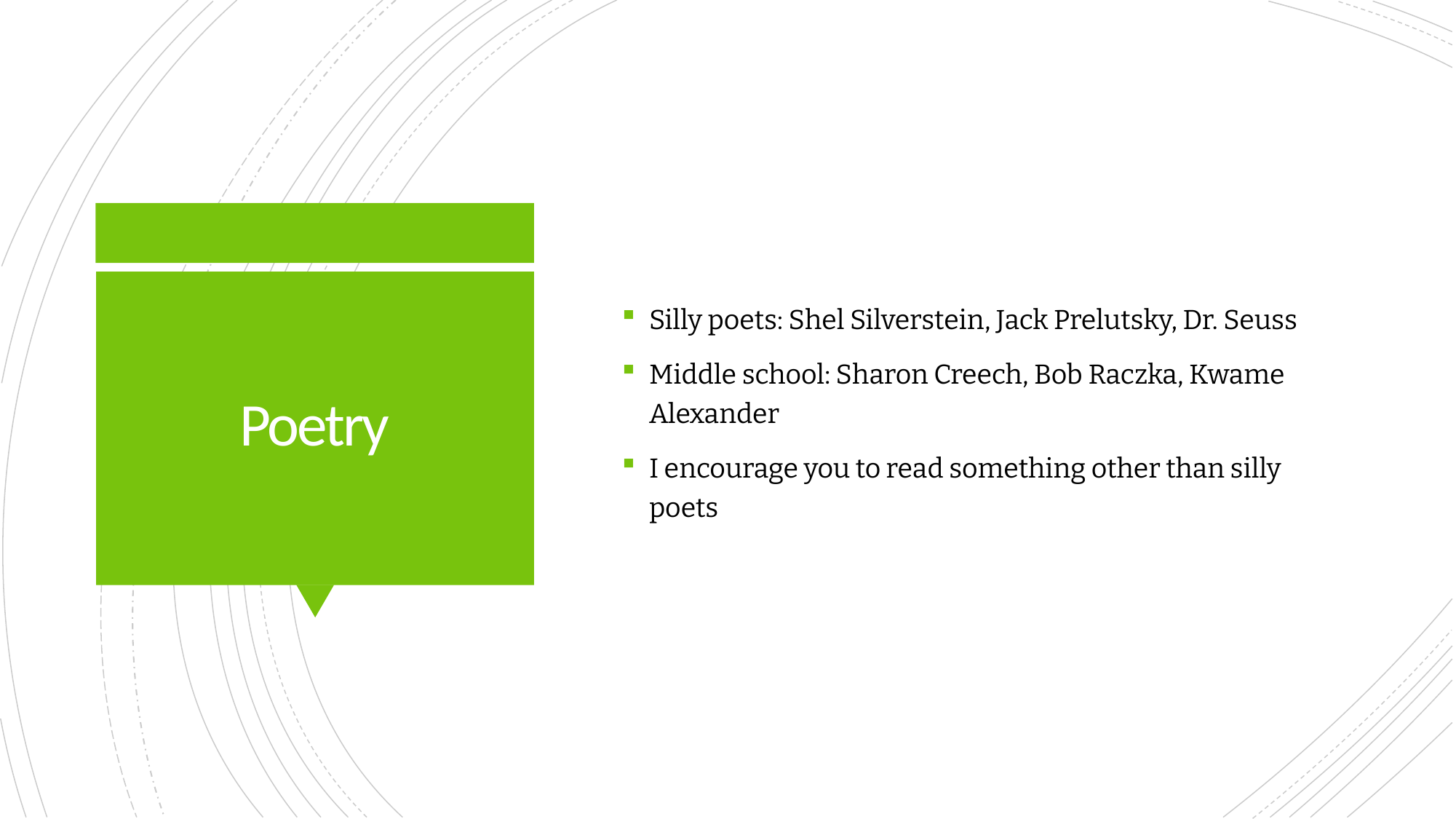

Silly poets: Shel Silverstein, Jack Prelutsky, Dr. Seuss
Middle school: Sharon Creech, Bob Raczka, Kwame Alexander
I encourage you to read something other than silly poets
# Poetry